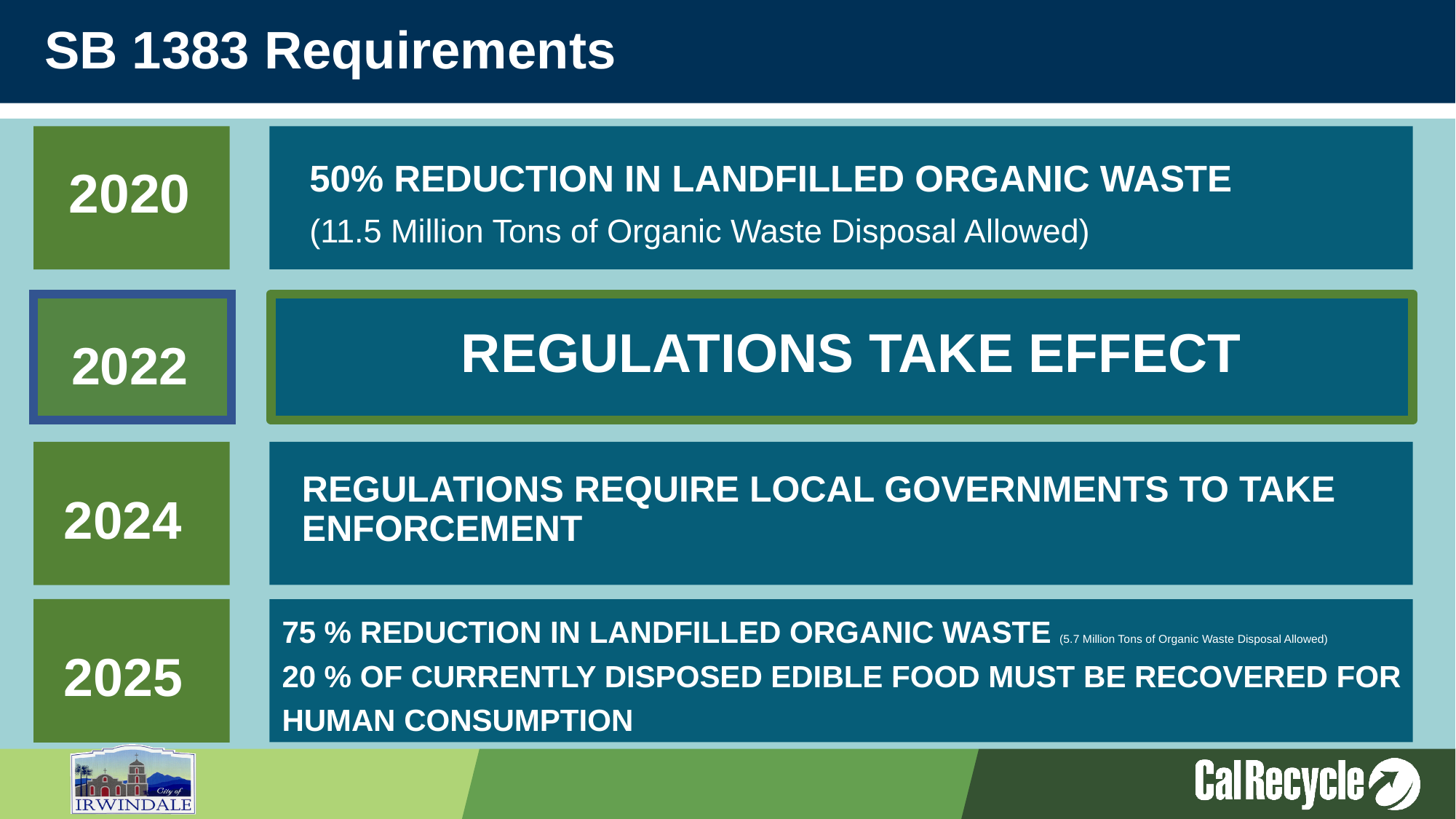

# SB 1383 Requirements
50% Reduction in Landfilled Organic Waste
(11.5 Million Tons of Organic Waste Disposal Allowed)

2020

Regulations Take Effect
2022
REGULATIONS REQUIRE LOCAL GOVERNMENTS TO TAKE ENFORCEMENT
2024
75 % Reduction in Landfilled Organic Waste (5.7 Million Tons of Organic Waste Disposal Allowed)
20 % of currently disposed edible food must be recovered for human consumption

2025